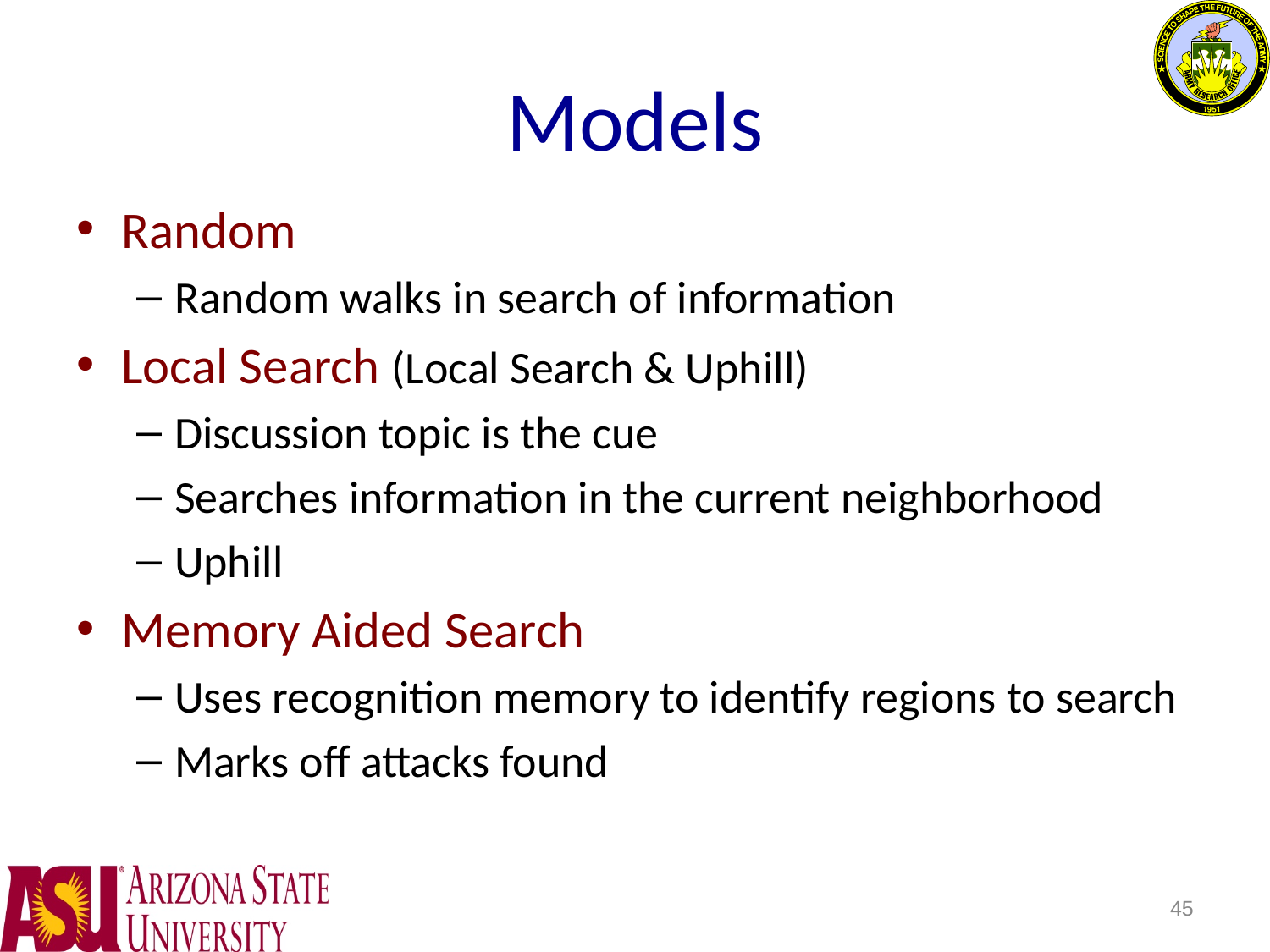

# Models
Random
Random walks in search of information
Local Search (Local Search & Uphill)
Discussion topic is the cue
Searches information in the current neighborhood
Uphill
Memory Aided Search
Uses recognition memory to identify regions to search
Marks off attacks found
45